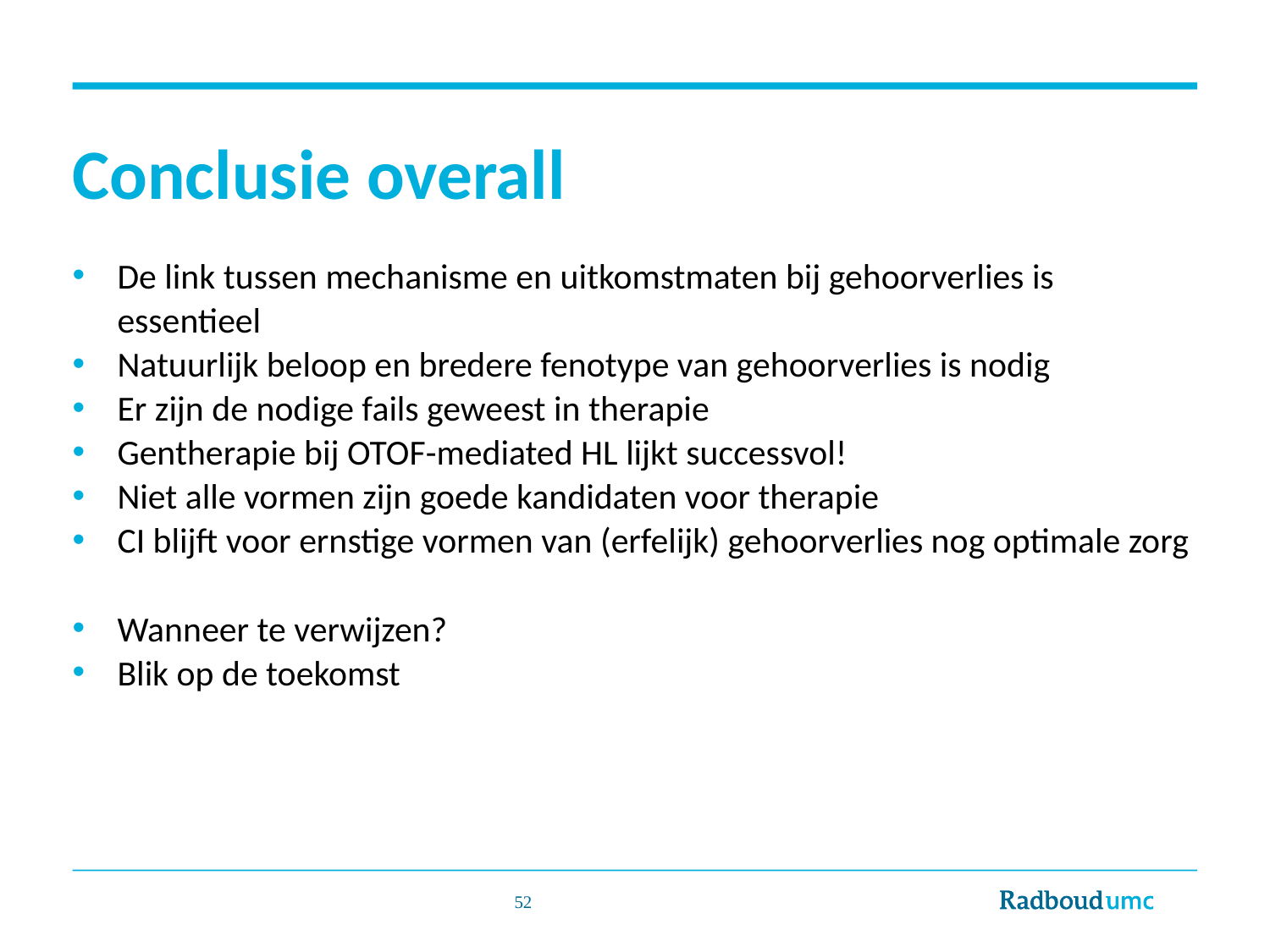

# Conclusie overall
De link tussen mechanisme en uitkomstmaten bij gehoorverlies is essentieel
Natuurlijk beloop en bredere fenotype van gehoorverlies is nodig
Er zijn de nodige fails geweest in therapie
Gentherapie bij OTOF-mediated HL lijkt successvol!
Niet alle vormen zijn goede kandidaten voor therapie
CI blijft voor ernstige vormen van (erfelijk) gehoorverlies nog optimale zorg

Wanneer te verwijzen?
Blik op de toekomst

	52